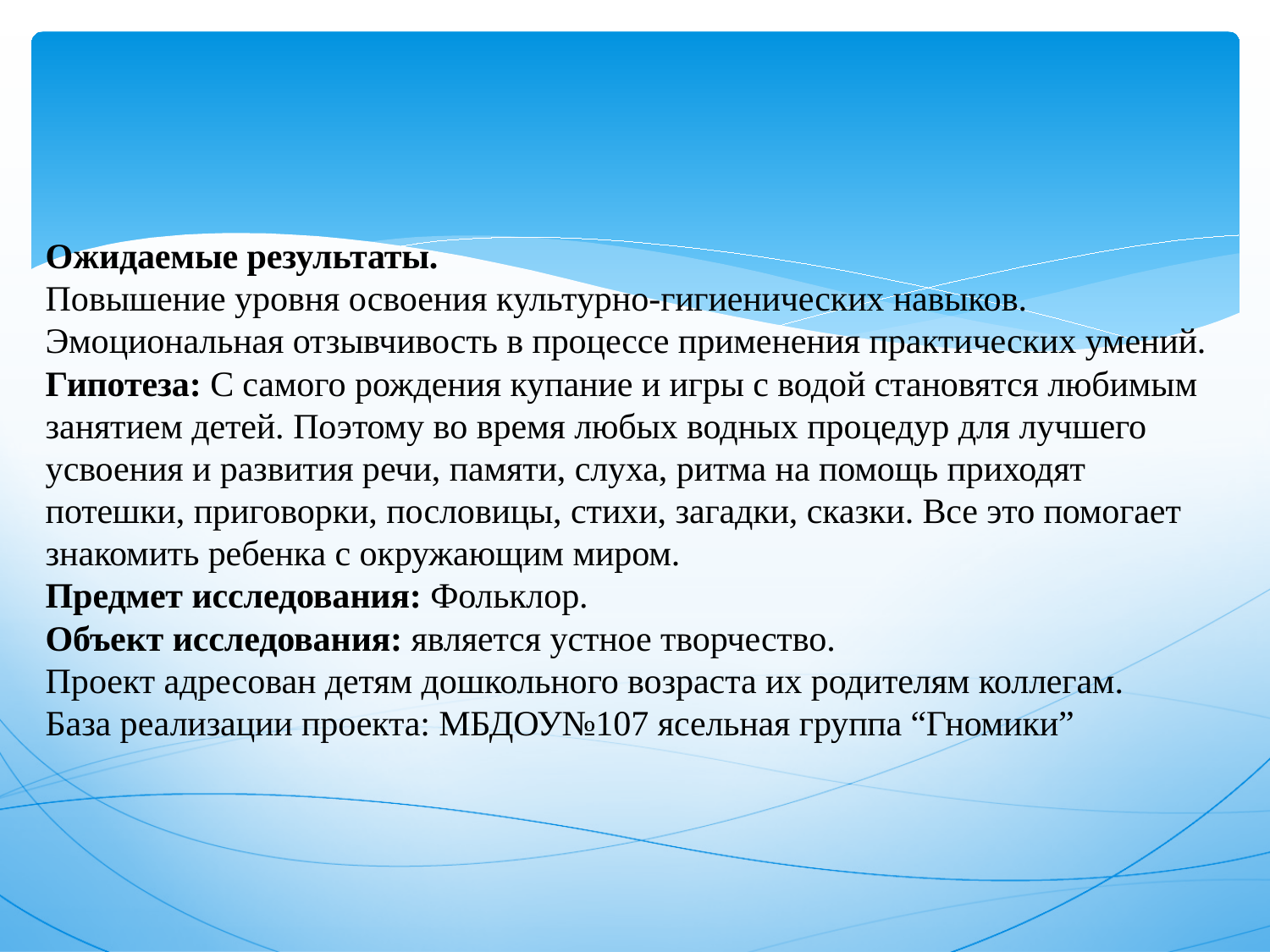

# Ожидаемые результаты. Повышение уровня освоения культурно-гигиенических навыков. Эмоциональная отзывчивость в процессе применения практических умений. Гипотеза: С самого рождения купание и игры с водой становятся любимым занятием детей. Поэтому во время любых водных процедур для лучшего усвоения и развития речи, памяти, слуха, ритма на помощь приходят потешки, приговорки, пословицы, стихи, загадки, сказки. Все это помогает знакомить ребенка с окружающим миром. Предмет исследования: Фольклор. Объект исследования: является устное творчество. Проект адресован детям дошкольного возраста их родителям коллегам. База реализации проекта: МБДОУ№107 ясельная группа “Гномики”